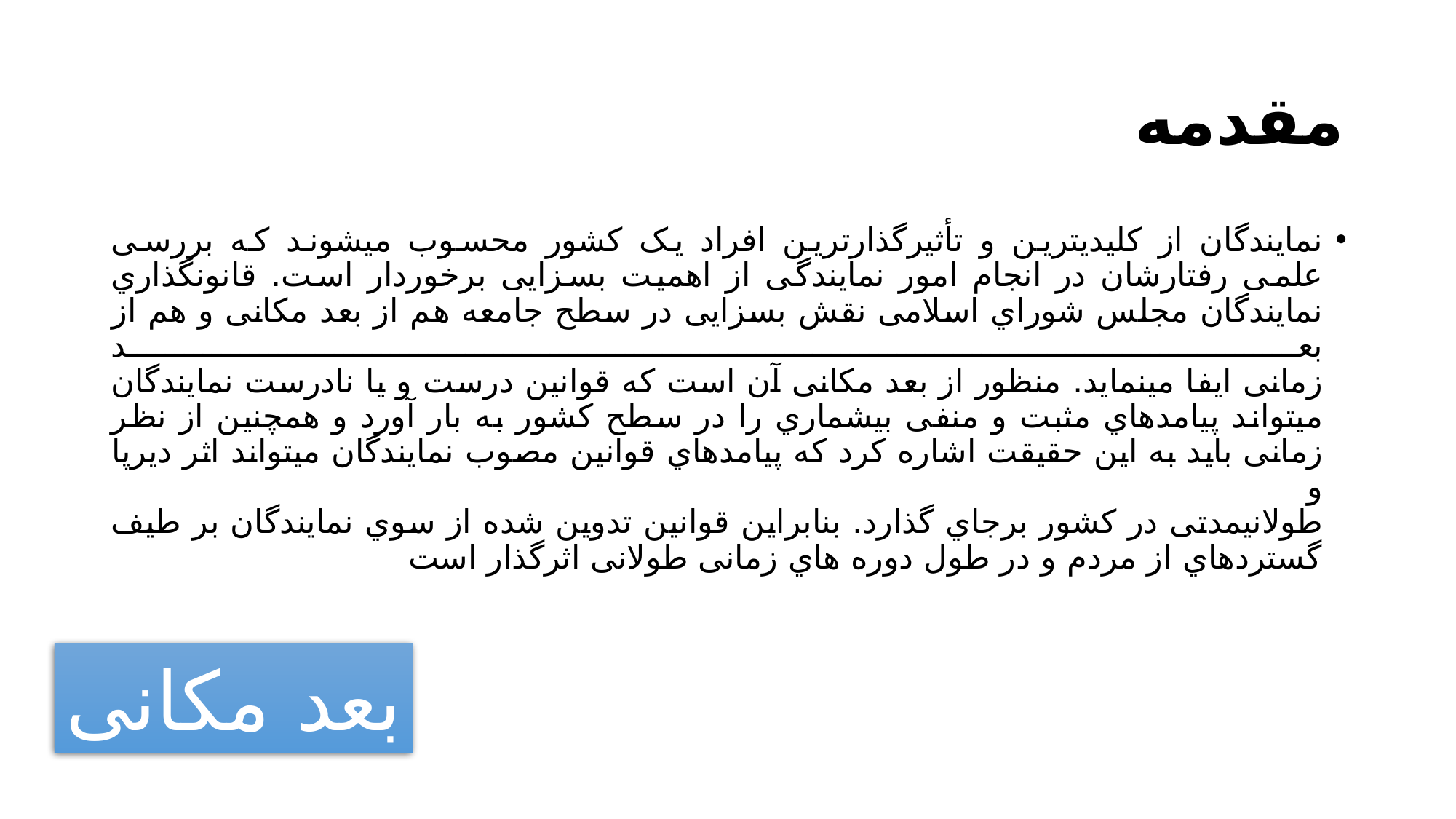

# مقدمه
نمایندگان از کلیديترین و تأثیرگذارترین افراد یک کشور محسوب میشوند که بررسی
علمی رفتارشان در انجام امور نمایندگی از اهمیت بسزایی برخوردار است. قانونگذاري
نمایندگان مجلس شوراي اسلامی نقش بسزایی در سطح جامعه هم از بعد مکانی و هم از بعد
زمانی ایفا مینماید. منظور از بعد مکانی آن است که قوانین درست و یا نادرست نمایندگان
میتواند پیامدهاي مثبت و منفی بیشماري را در سطح کشور به بار آورد و همچنین از نظر
زمانی باید به این حقیقت اشاره کرد که پیامدهاي قوانین مصوب نمایندگان میتواند اثر دیرپا و
طولانیمدتی در کشور برجاي گذارد. بنابراین قوانین تدوین شده از سوي نمایندگان بر طیف
گستردهاي از مردم و در طول دوره هاي زمانی طولانی اثرگذار است

بعد مکانی